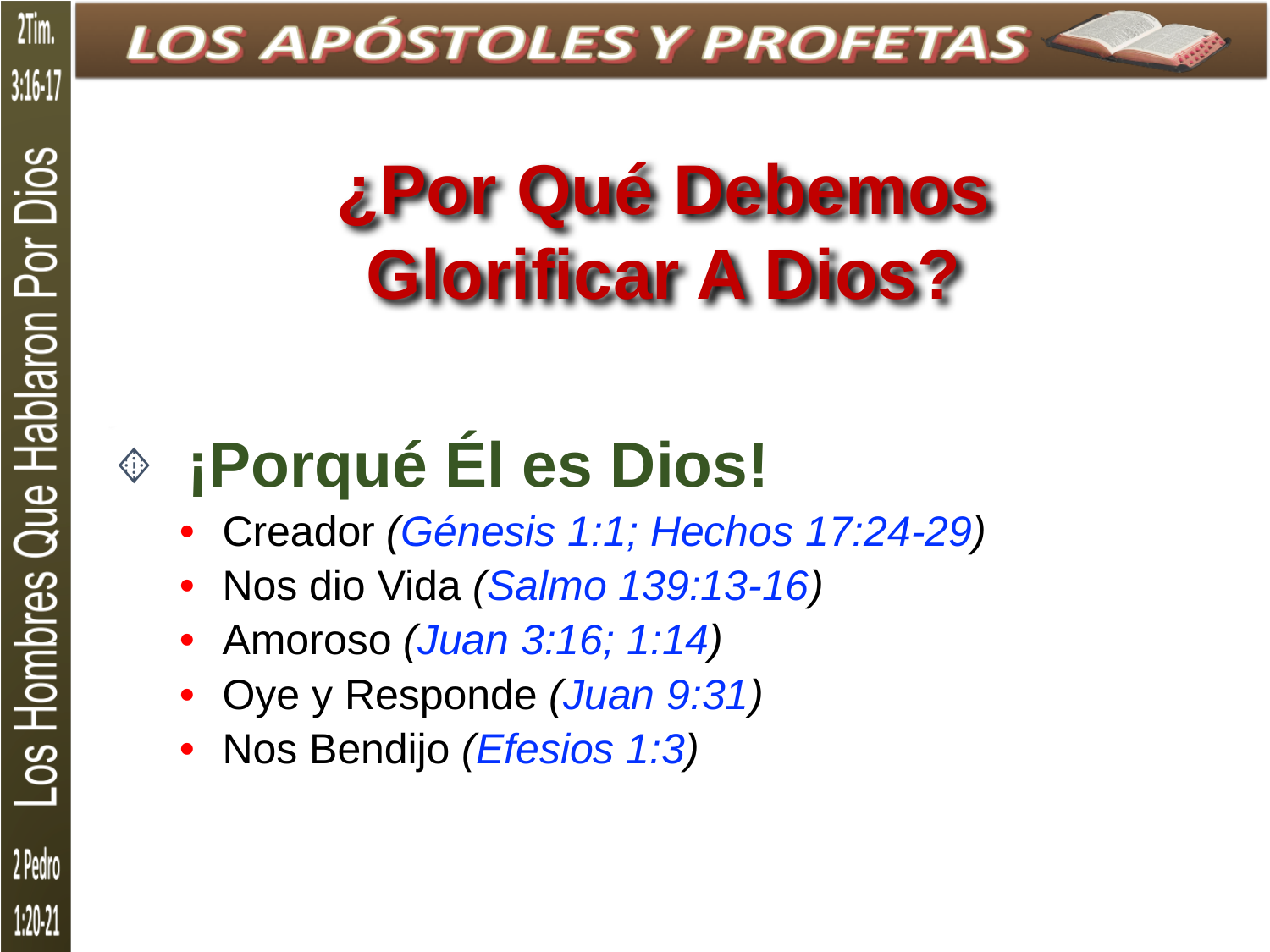

¿Por Qué Debemos Glorificar A Dios?
  ¡Porqué Él es Dios!
 Creador (Génesis 1:1; Hechos 17:24-29)
 Nos dio Vida (Salmo 139:13-16)
 Amoroso (Juan 3:16; 1:14)
 Oye y Responde (Juan 9:31)
 Nos Bendijo (Efesios 1:3)